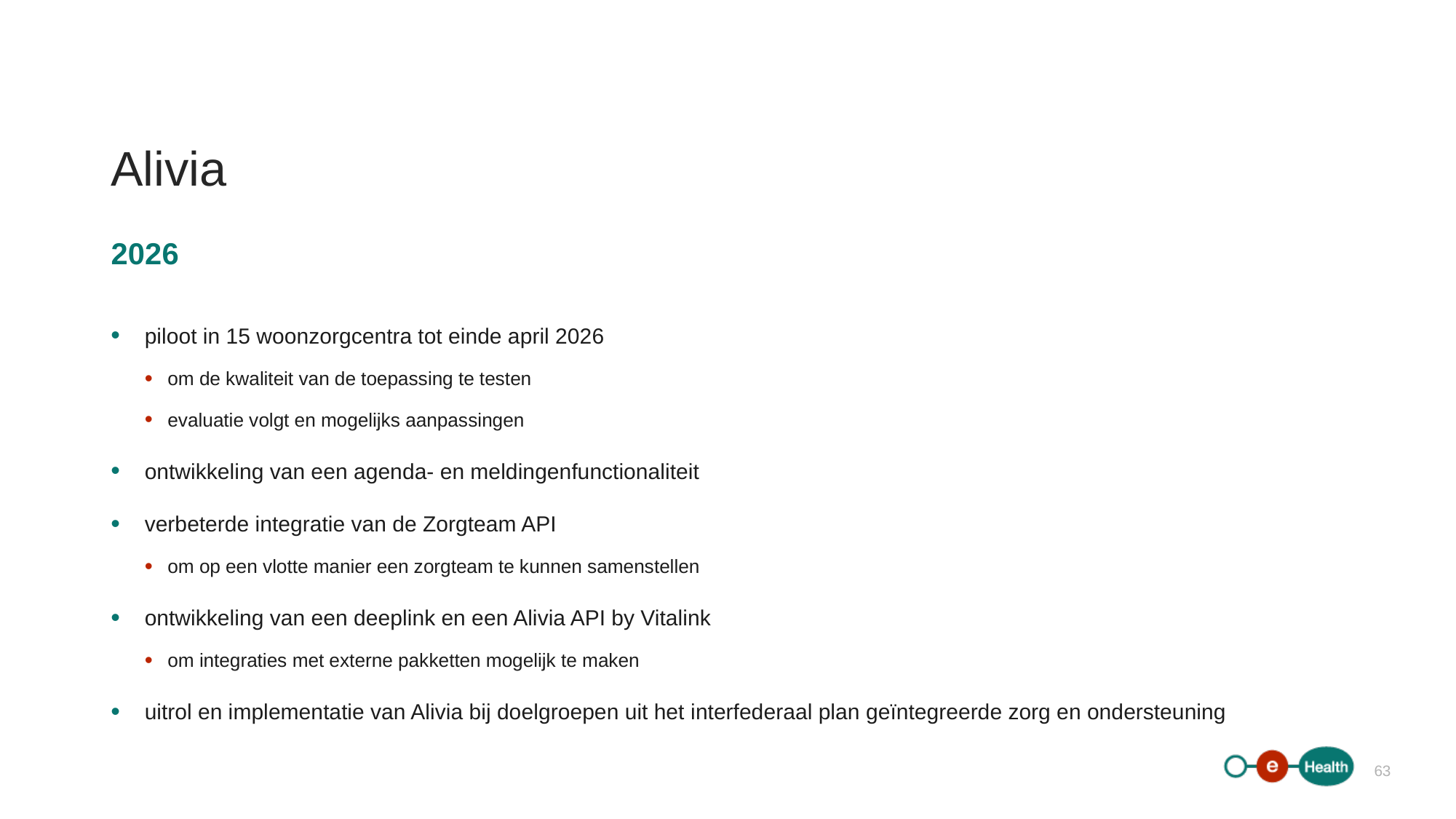

# Alivia
2026
piloot in 15 woonzorgcentra tot einde april 2026
om de kwaliteit van de toepassing te testen
evaluatie volgt en mogelijks aanpassingen
ontwikkeling van een agenda- en meldingenfunctionaliteit
verbeterde integratie van de Zorgteam API
om op een vlotte manier een zorgteam te kunnen samenstellen
ontwikkeling van een deeplink en een Alivia API by Vitalink
om integraties met externe pakketten mogelijk te maken
uitrol en implementatie van Alivia bij doelgroepen uit het interfederaal plan geïntegreerde zorg en ondersteuning

63